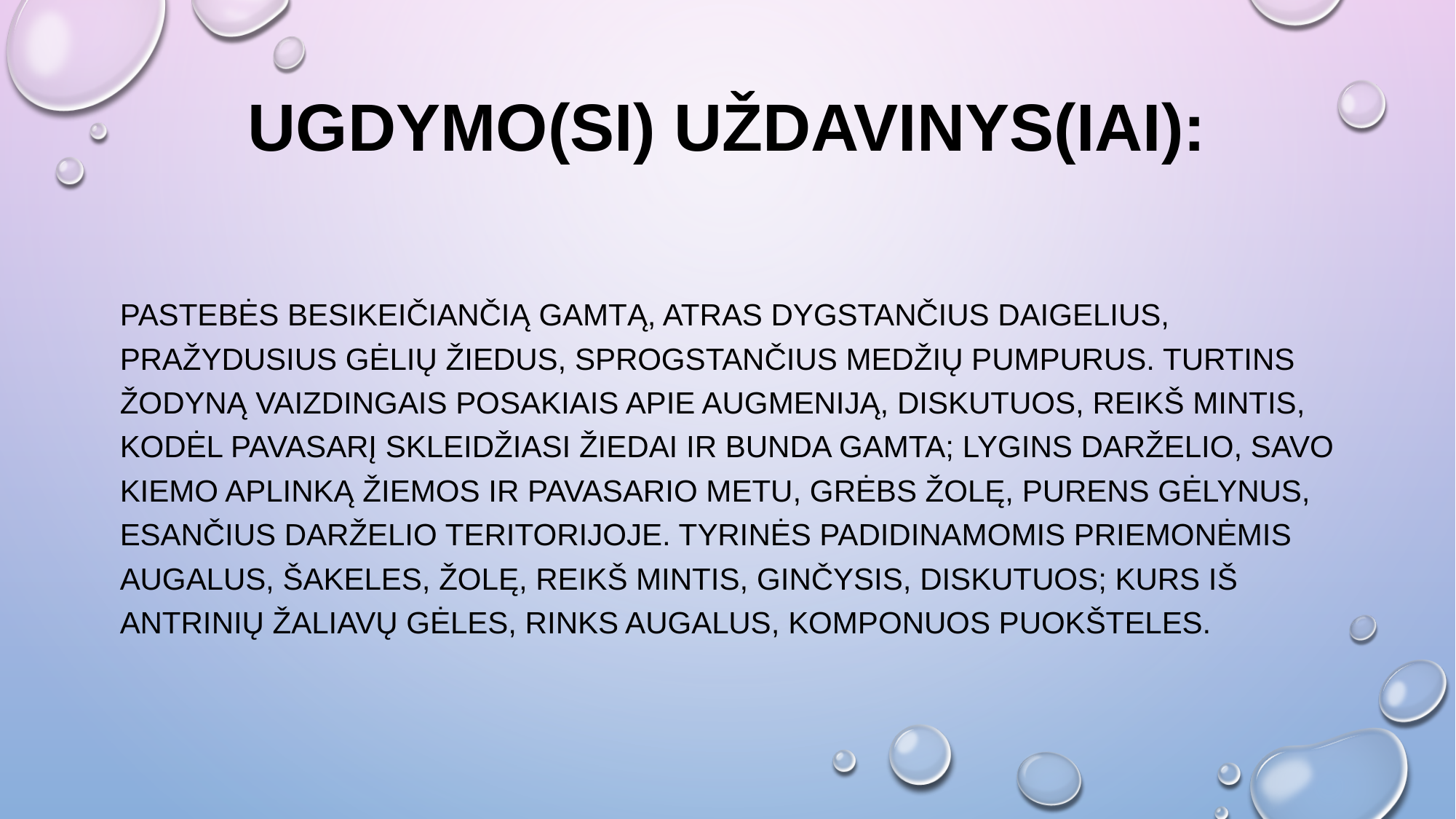

# Ugdymo(si) uždavinys(iai):
pastebės besikeičiančią gamtą, atras dygstančius daigelius, pražydusius gėlių žiedus, sprogstančius medžių pumpurus. Turtins žodyną vaizdingais posakiais apie augmeniją, diskutuos, reikš mintis, kodėl pavasarį skleidžiasi žiedai ir bunda gamta; lygins darželio, savo kiemo aplinką žiemos ir pavasario metu, grėbs žolę, purens gėlynus, esančius darželio teritorijoje. Tyrinės padidinamomis priemonėmis augalus, šakeles, žolę, reikš mintis, ginčysis, diskutuos; kurs iš antrinių žaliavų gėles, rinks augalus, komponuos puokšteles.